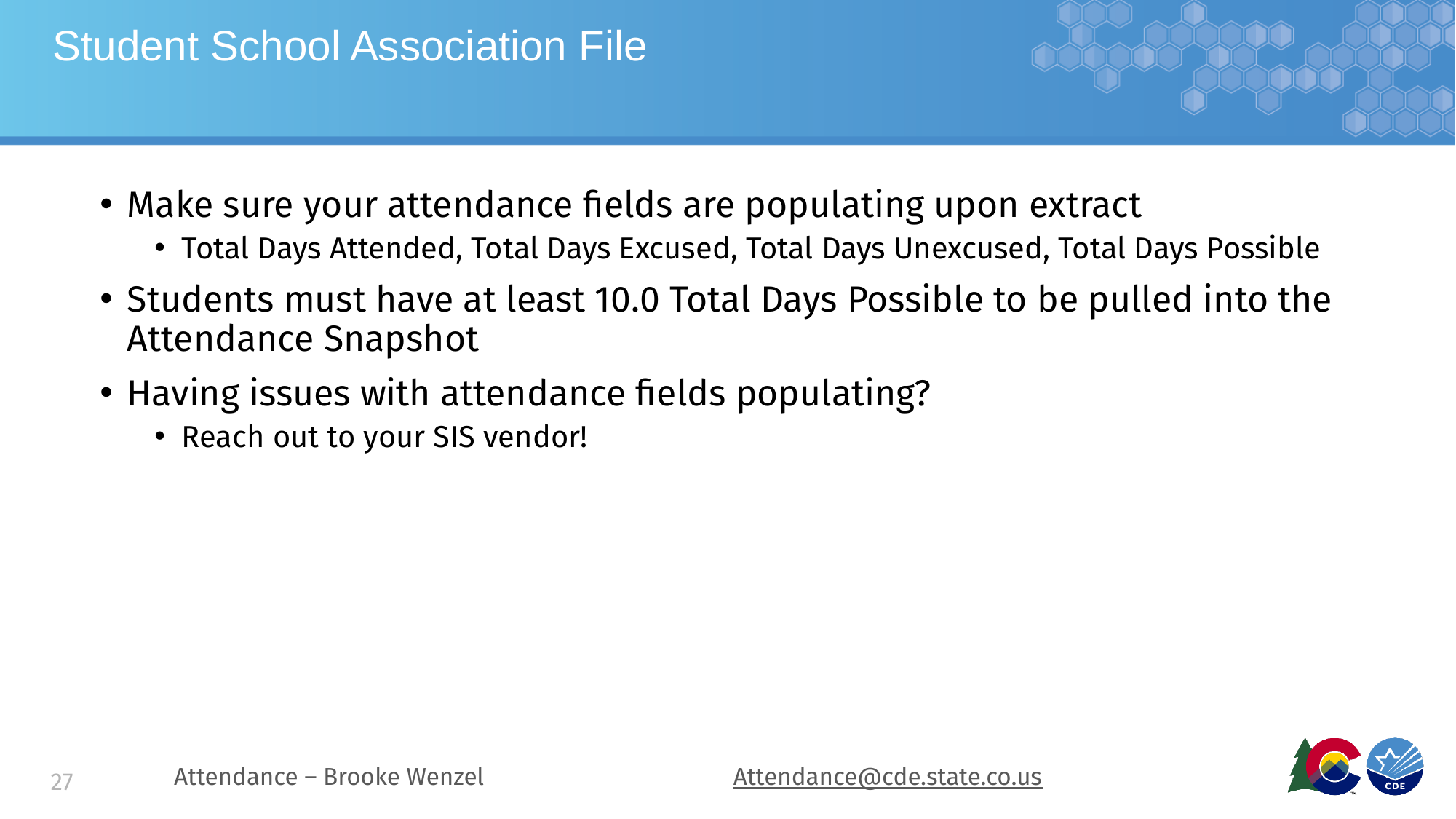

# Student School Association File
Make sure your attendance fields are populating upon extract
Total Days Attended, Total Days Excused, Total Days Unexcused, Total Days Possible
Students must have at least 10.0 Total Days Possible to be pulled into the Attendance Snapshot
Having issues with attendance fields populating?
Reach out to your SIS vendor!

Attendance – Brooke Wenzel
Attendance@cde.state.co.us
27